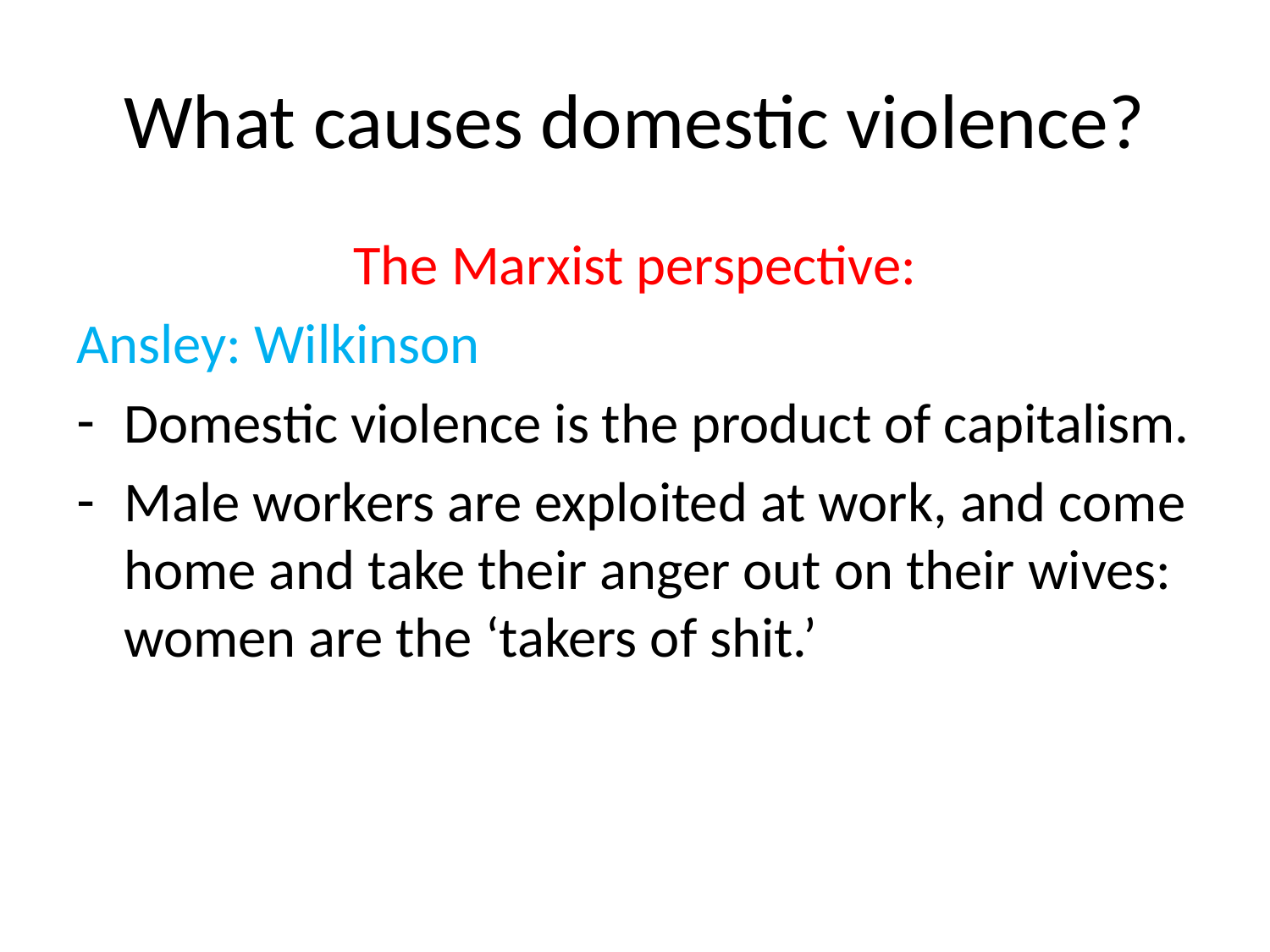

# What causes domestic violence?
The Marxist perspective:
Ansley: Wilkinson
Domestic violence is the product of capitalism.
Male workers are exploited at work, and come home and take their anger out on their wives: women are the ‘takers of shit.’